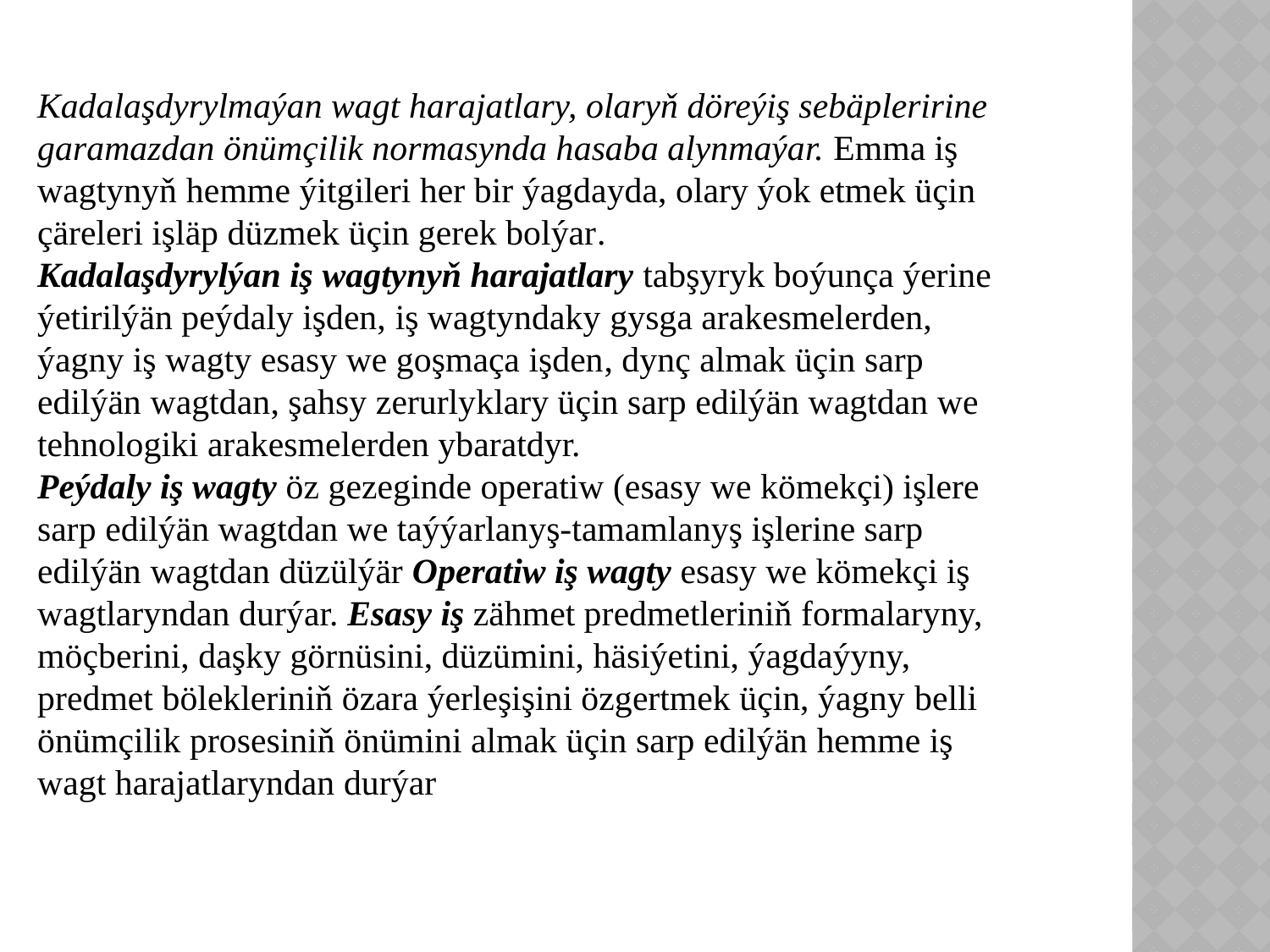

Kadalaşdyrylmaýan wagt harajatlary, olaryň döreýiş sebäpleririne garamazdan önümçilik normasynda hasaba alynmaýar. Emma iş wagtynyň hemme ýitgileri her bir ýagdayda, olary ýok etmek üçin çäreleri işläp düzmek üçin gerek bolýar.
Kadalaşdyrylýan iş wagtynyň harajatlary tabşyryk boýunça ýerine ýetirilýän peýdaly işden, iş wagtyndaky gysga arakesmelerden, ýagny iş wagty esasy we goşmaça işden, dynç almak üçin sarp edilýän wagtdan, şahsy zerurlyklary üçin sarp edilýän wagtdan we tehnologiki arakesmelerden ybaratdyr.
Peýdaly iş wagty öz gezeginde operatiw (esasy we kömekçi) işlere sarp edilýän wagtdan we taýýarlanyş-tamamlanyş işlerine sarp edilýän wagtdan düzülýär Operatiw iş wagty esasy we kömekçi iş wagtlaryndan durýar. Esasy iş zähmet predmetleriniň formalaryny, möçberini, daşky görnüsini, düzümini, häsiýetini, ýagdaýyny, predmet bölekleriniň özara ýerleşişini özgertmek üçin, ýagny belli önümçilik prosesiniň önümini almak üçin sarp edilýän hemme iş wagt harajatlaryndan durýar